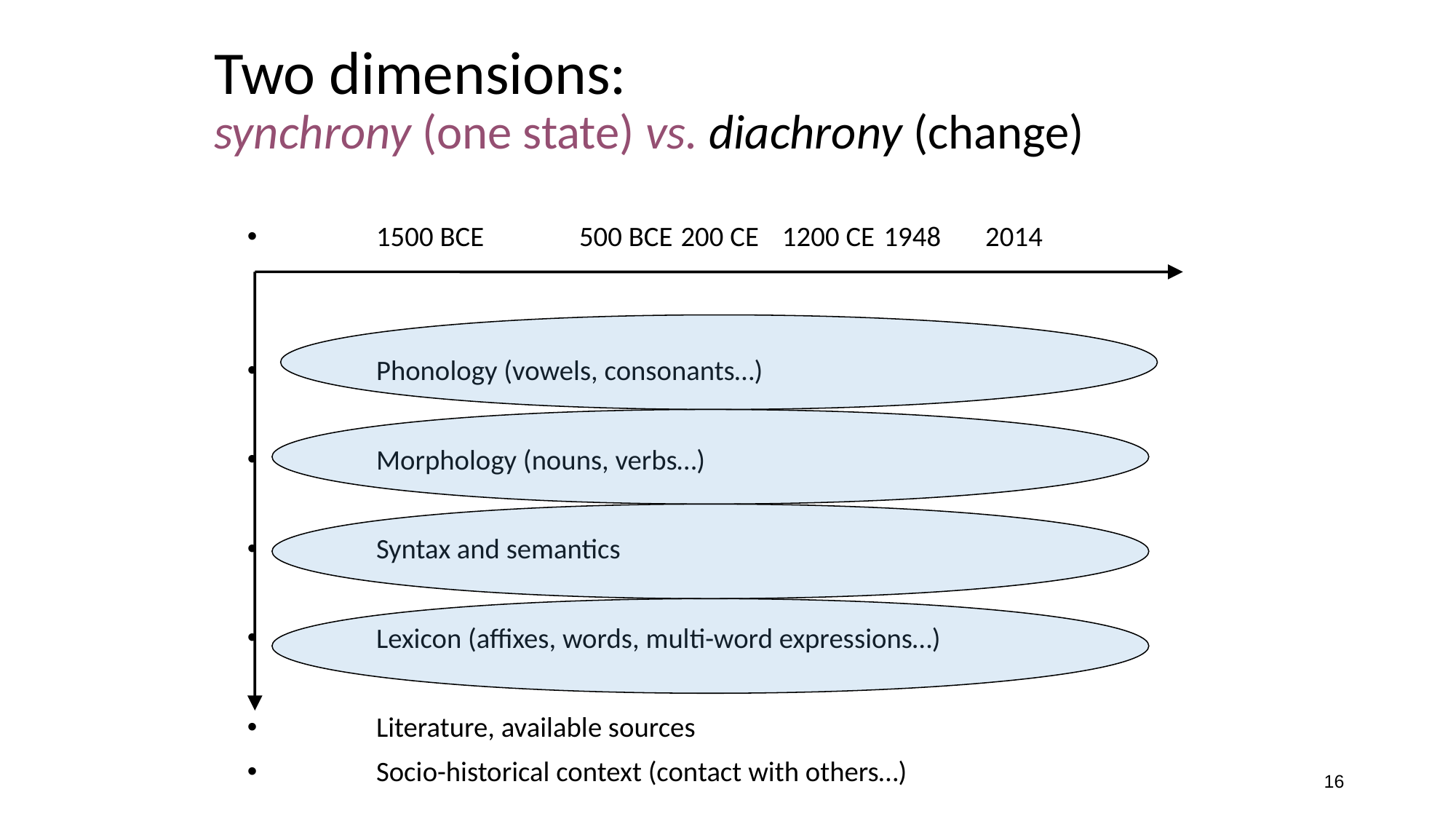

# Two dimensions: synchrony (one state) vs. diachrony (change)

	1500 BCE	500 BCE		200 CE		1200 CE	1948	2014

		Phonology (vowels, consonants…)

		Morphology (nouns, verbs…)

		Syntax and semantics

		Lexicon (affixes, words, multi-word expressions…)

		Literature, available sources
		Socio-historical context (contact with others…)

16